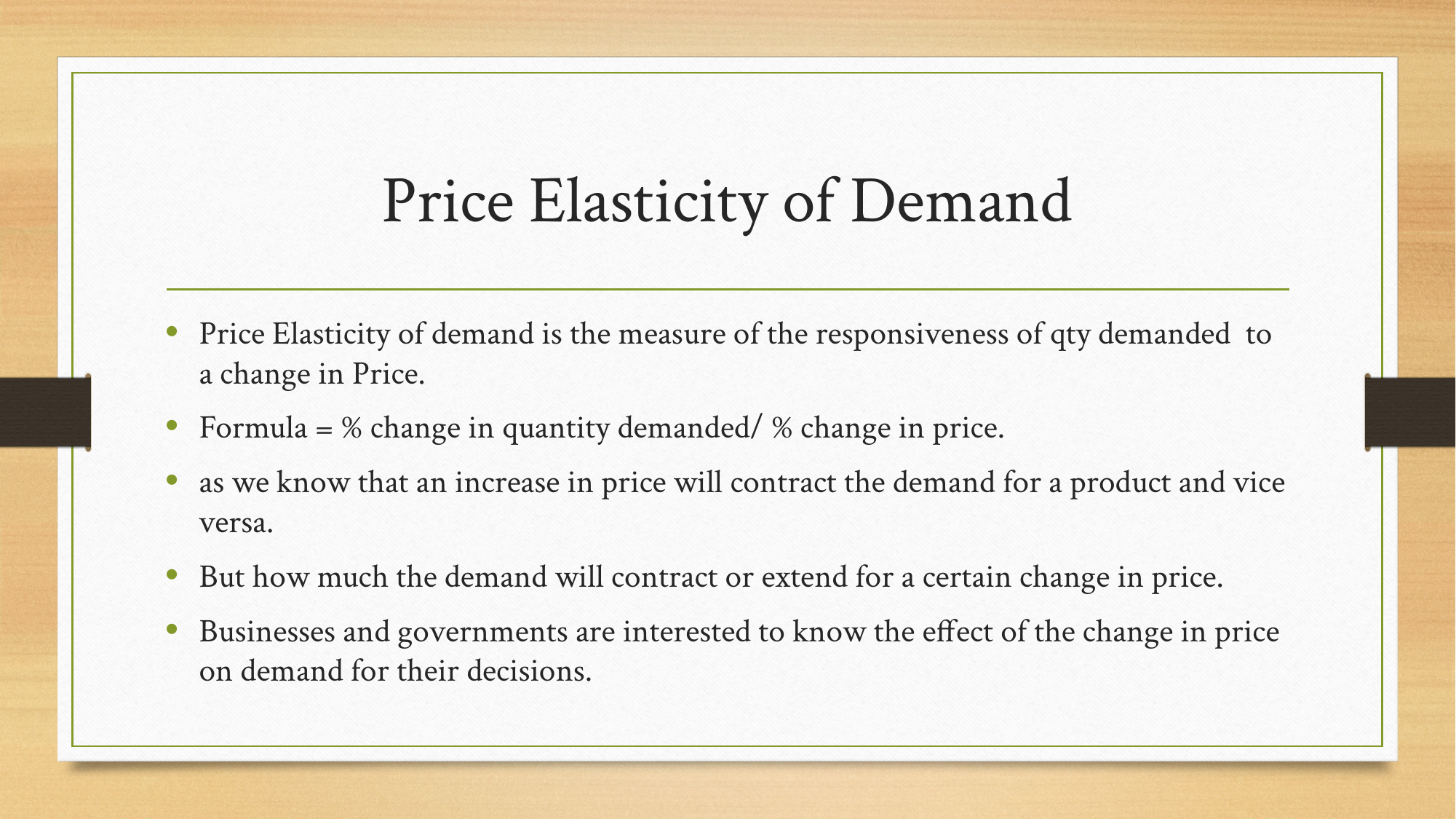

# Price Elasticity of Demand
Price Elasticity of demand is the measure of the responsiveness of qty demanded  to a change in Price.
Formula = % change in quantity demanded/ % change in price.
as we know that an increase in price will contract the demand for a product and vice versa.
But how much the demand will contract or extend for a certain change in price.
Businesses and governments are interested to know the effect of the change in price on demand for their decisions.